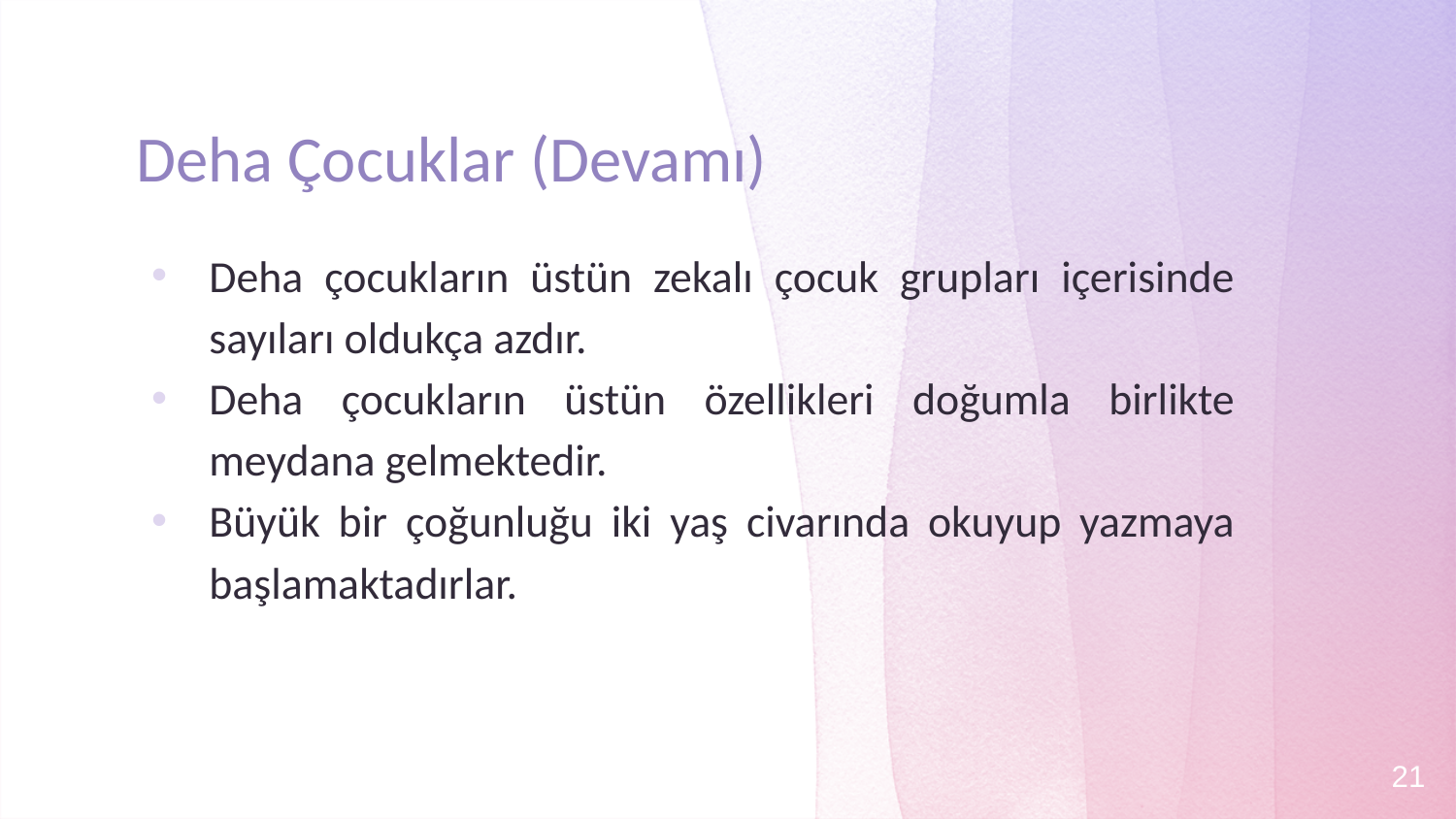

# Deha Çocuklar (Devamı)
Deha çocukların üstün zekalı çocuk grupları içerisinde sayıları oldukça azdır.
Deha çocukların üstün özellikleri doğumla birlikte meydana gelmektedir.
Büyük bir çoğunluğu iki yaş civarında okuyup yazmaya başlamaktadırlar.
21